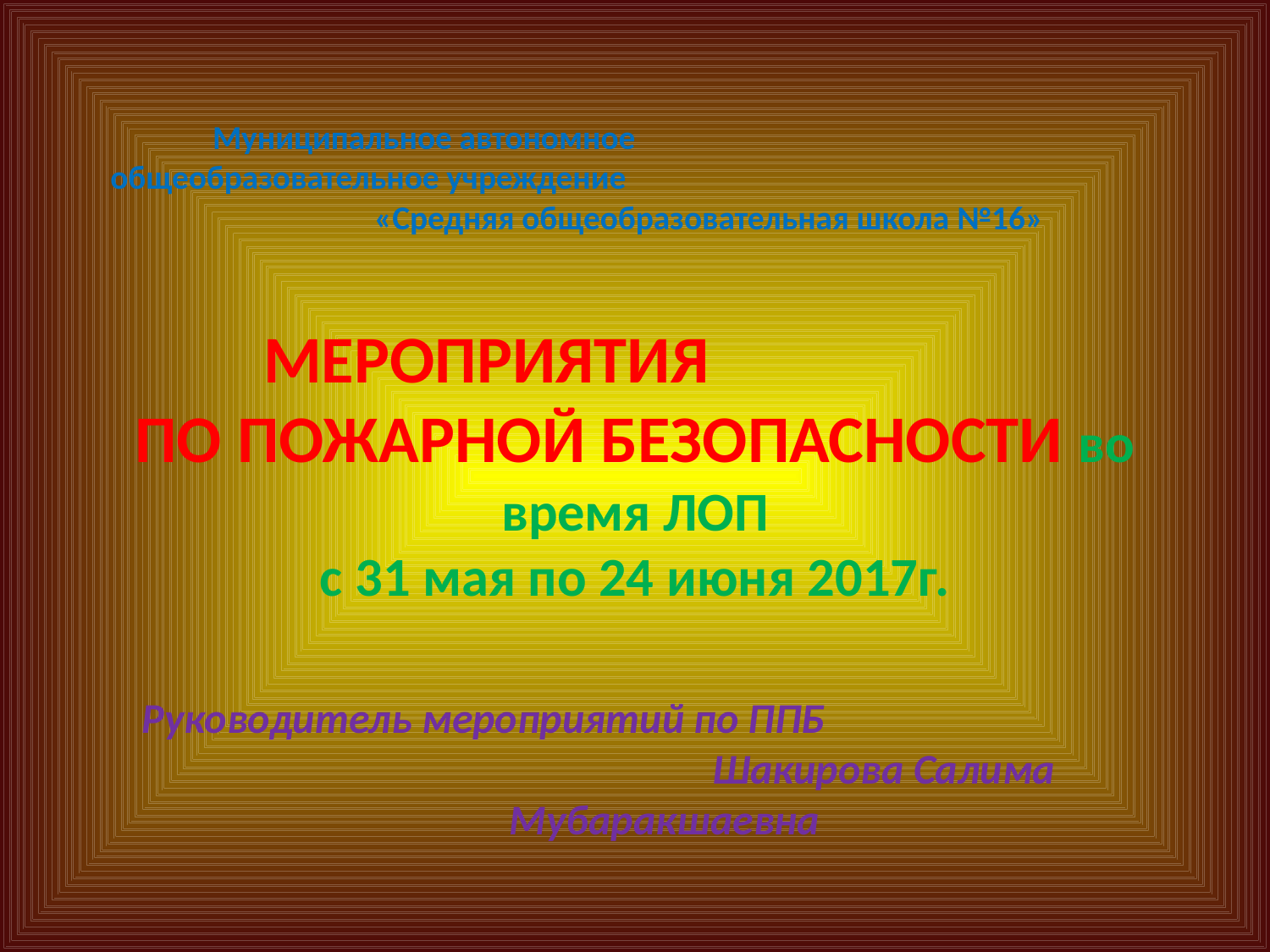

# Муниципальное автономное                                                          общеобразовательное учреждение                                                                                              «Средняя общеобразовательная школа №16» МЕРОПРИЯТИЯ ПО ПОЖАРНОЙ БЕЗОПАСНОСТИ во время ЛОП с 31 мая по 24 июня 2017г.
Руководитель мероприятий по ППБ                                                                                     Шакирова Салима Мубаракшаевна